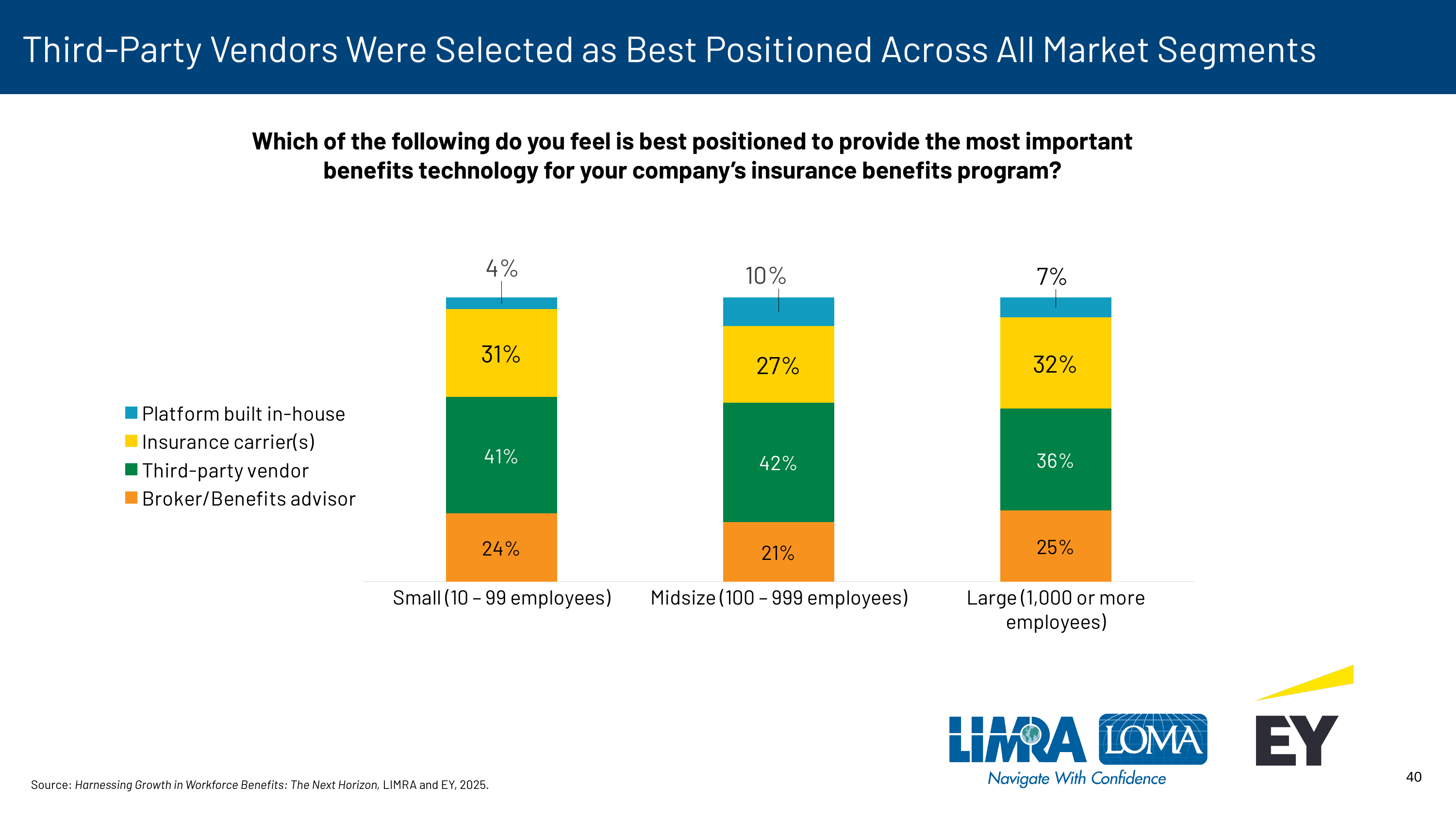

# Third-Party Vendors Were Selected as Best Positioned Across All Market Segments
Which of the following do you feel is best positioned to provide the most important benefits technology for your company’s insurance benefits program?

### Chart

| Category | Broker/Benefits advisor | Third-party vendor | Insurance carrier(s) | Platform built in-house |
|---|---|---|---|---|
| Small (10 – 99 employees) | 0.24 | 0.41 | 0.31 | 0.04 |
| Midsize (100 – 999 employees) | 0.21 | 0.42 | 0.27 | 0.1 |
| Large (1,000 or more employees) | 0.25 | 0.36 | 0.32 | 0.07 |
Source: Harnessing Growth in Workforce Benefits: The Next Horizon, LIMRA and EY, 2025.
40